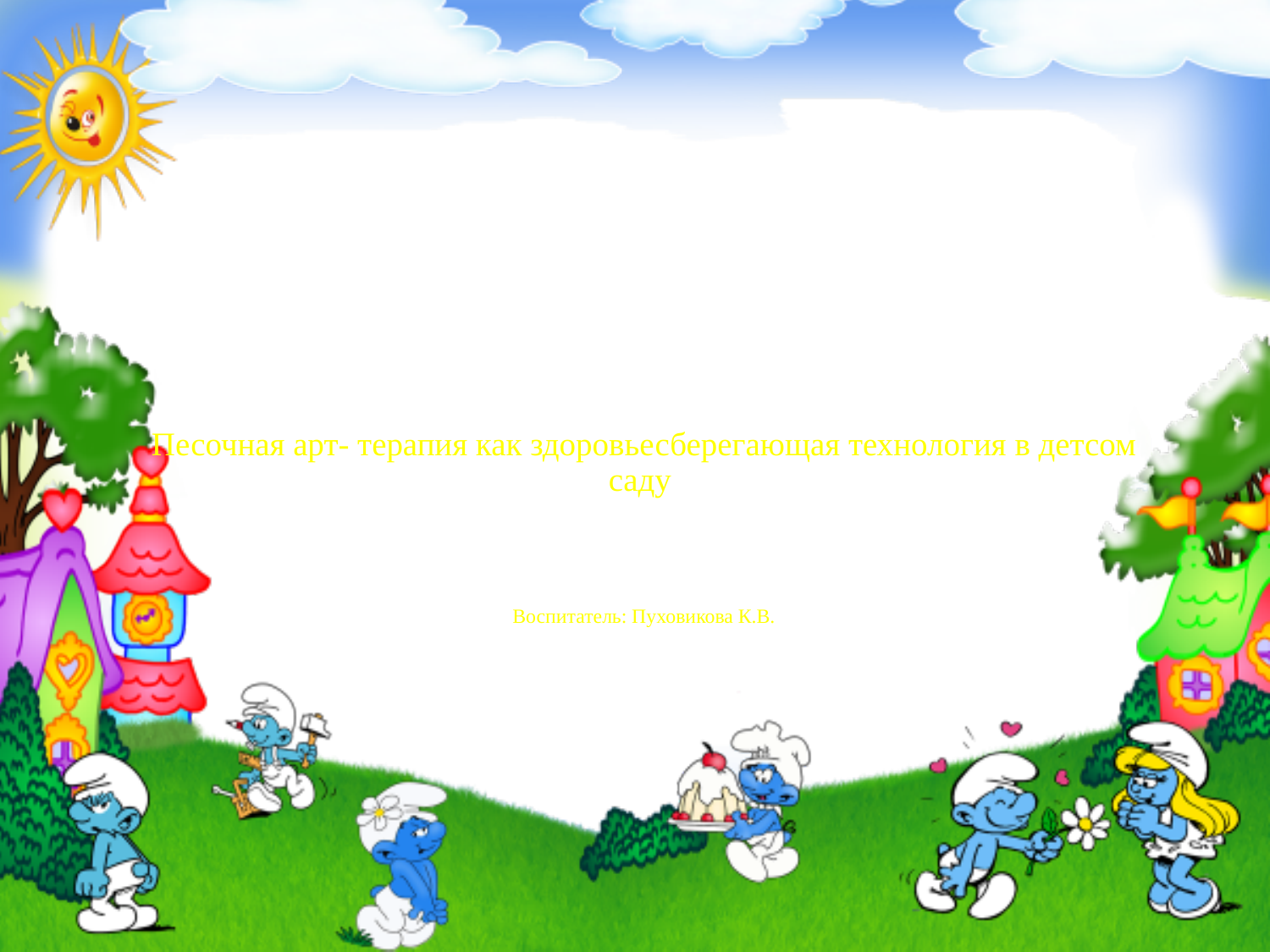

# Песочная арт- терапия как здоровьесберегающая технология в детсом саду Воспитатель: Пуховикова К.В.